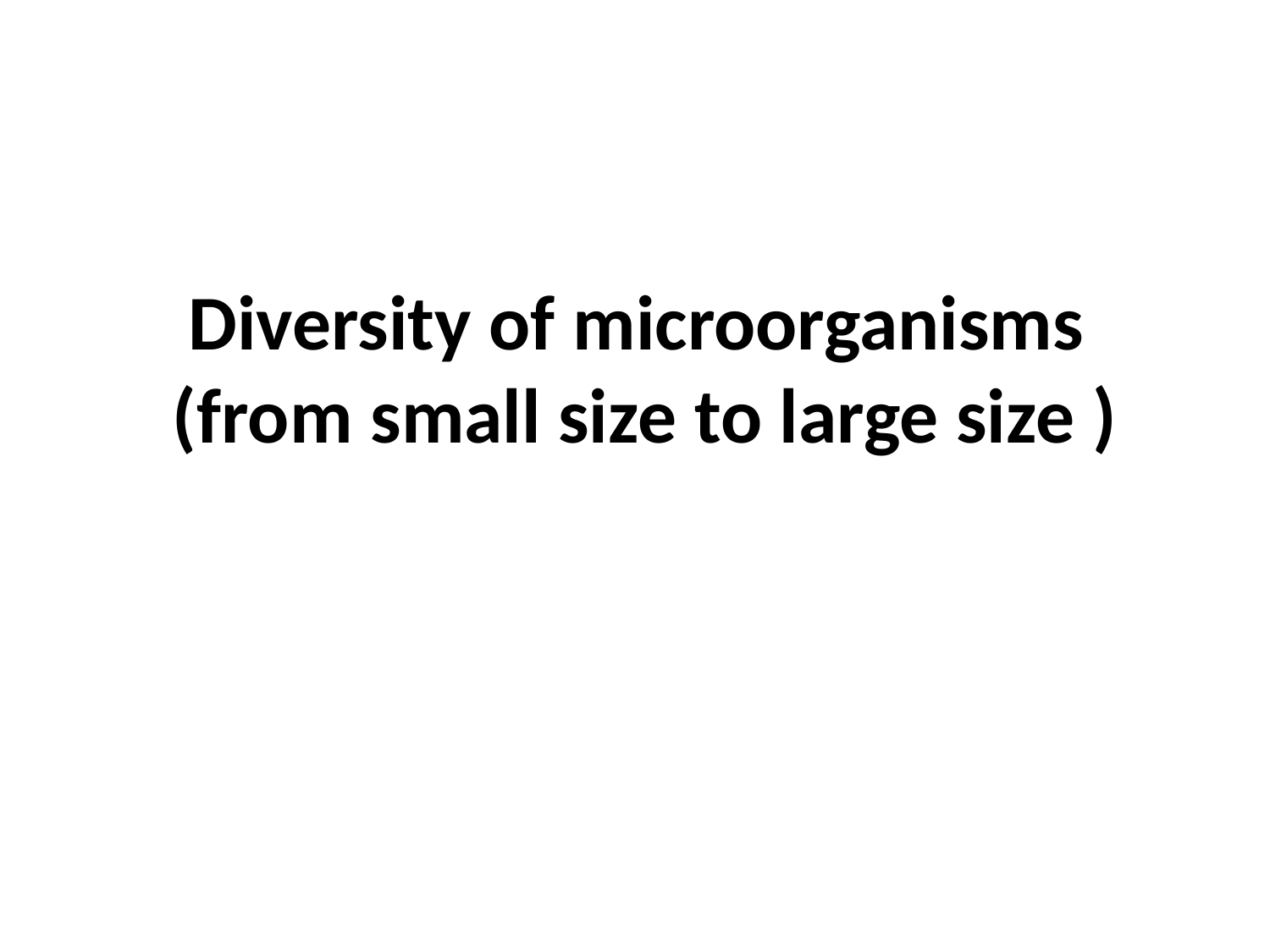

# Diversity of microorganisms (from small size to large size )